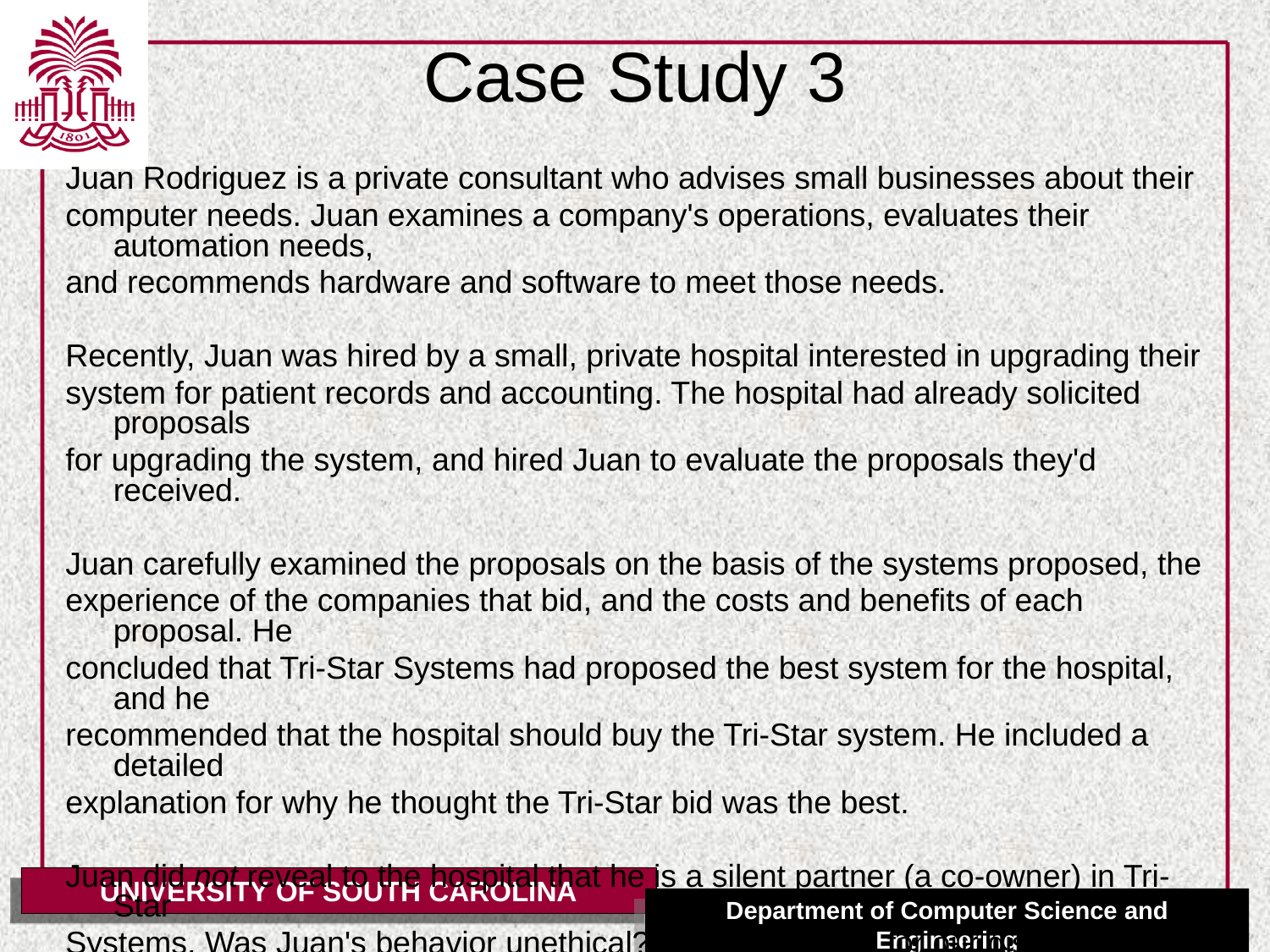

# Case Study 3
Juan Rodriguez is a private consultant who advises small businesses about their
computer needs. Juan examines a company's operations, evaluates their automation needs,
and recommends hardware and software to meet those needs.

Recently, Juan was hired by a small, private hospital interested in upgrading their
system for patient records and accounting. The hospital had already solicited proposals
for upgrading the system, and hired Juan to evaluate the proposals they'd received.

Juan carefully examined the proposals on the basis of the systems proposed, the
experience of the companies that bid, and the costs and benefits of each proposal. He
concluded that Tri-Star Systems had proposed the best system for the hospital, and he
recommended that the hospital should buy the Tri-Star system. He included a detailed
explanation for why he thought the Tri-Star bid was the best.

Juan did not reveal to the hospital that he is a silent partner (a co-owner) in Tri-Star
Systems. Was Juan's behavior unethical? We will assume for our discussion that Juan
evaluated the bids in good faith, and sincerely believed that Tri-Star had given the best
bid.